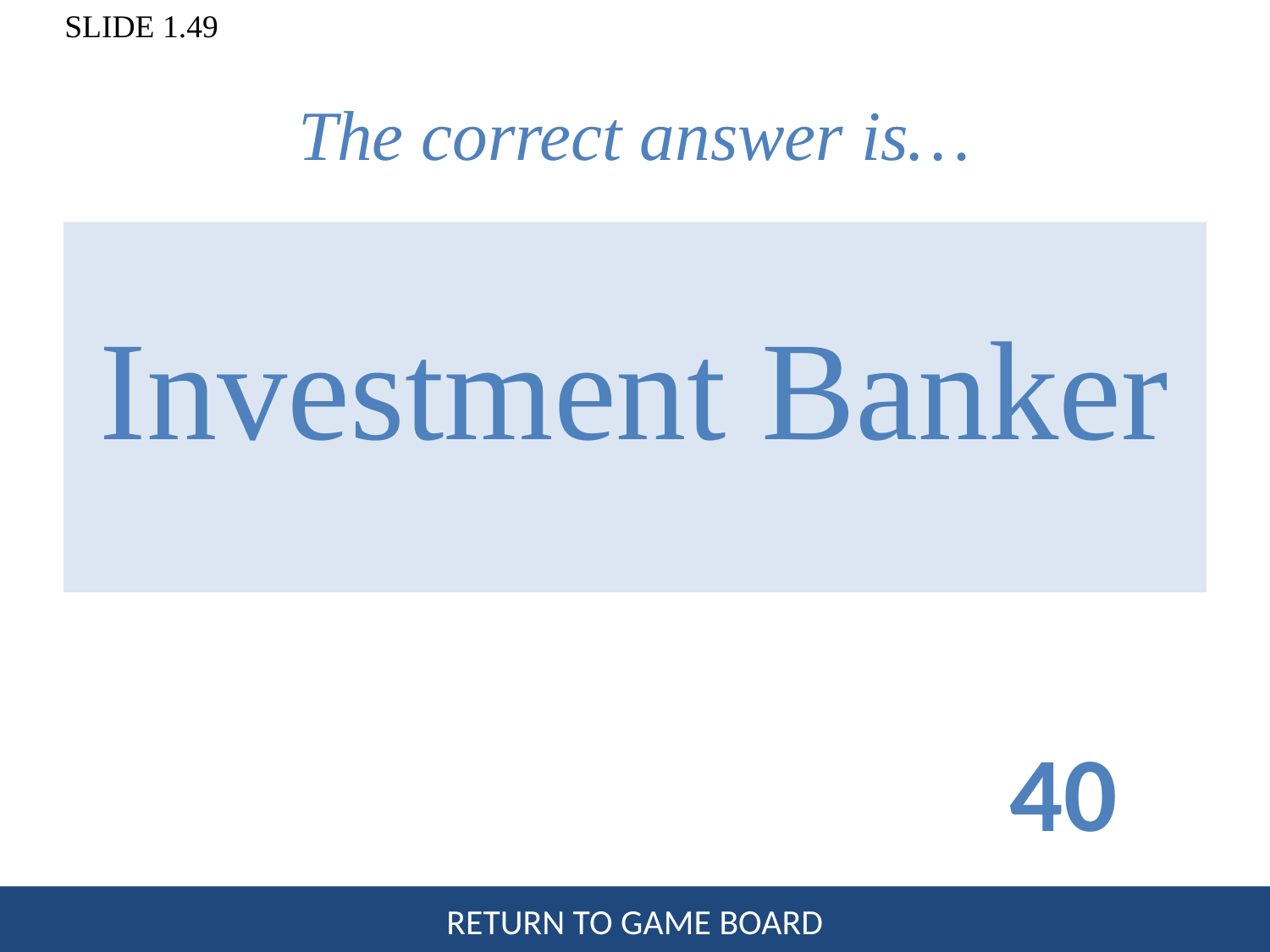

# The correct answer is…

Investment Banker
40
RETURN TO GAME BOARD